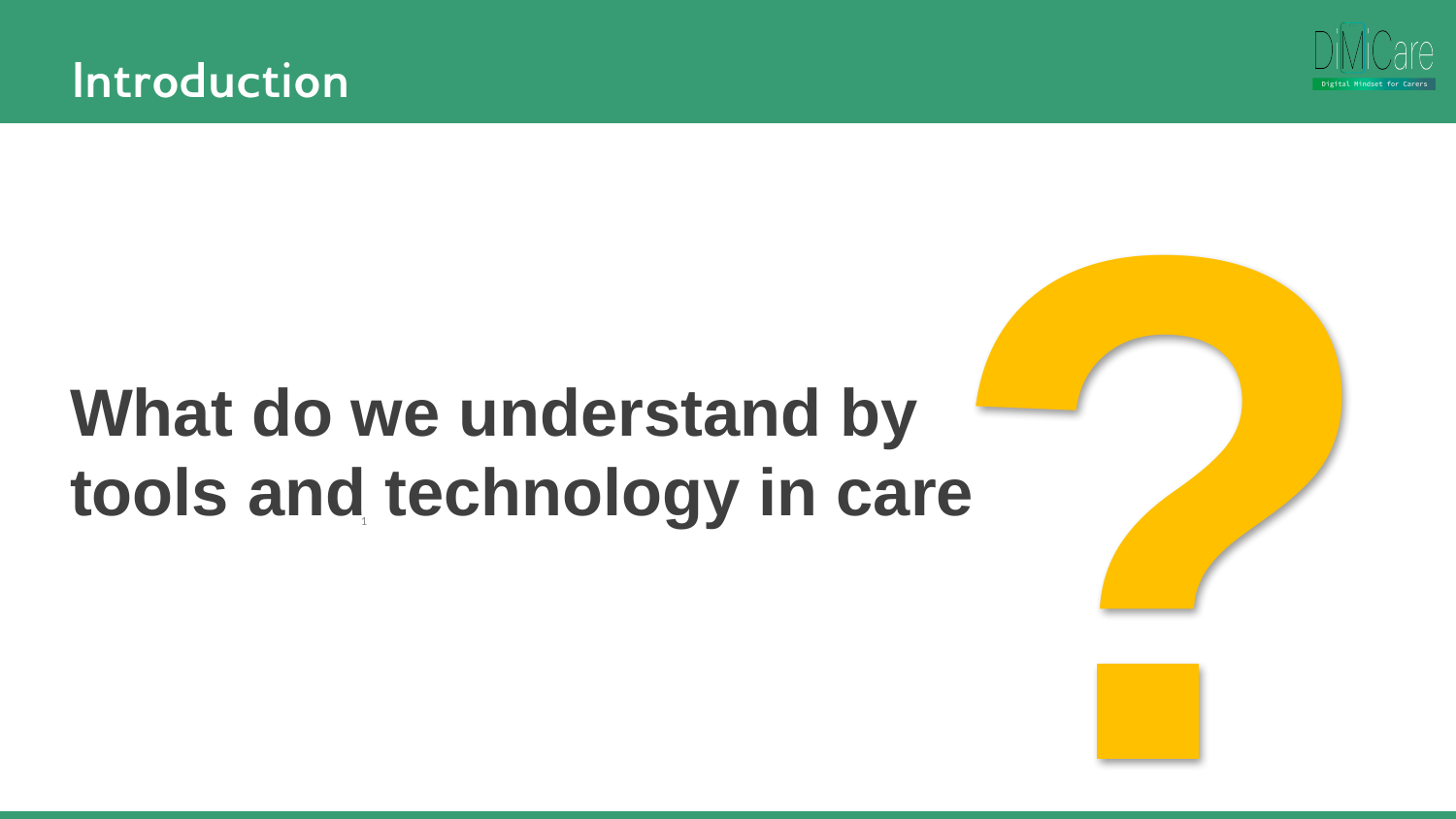

Introduction

?

What do we understand by tools and technology in care
1